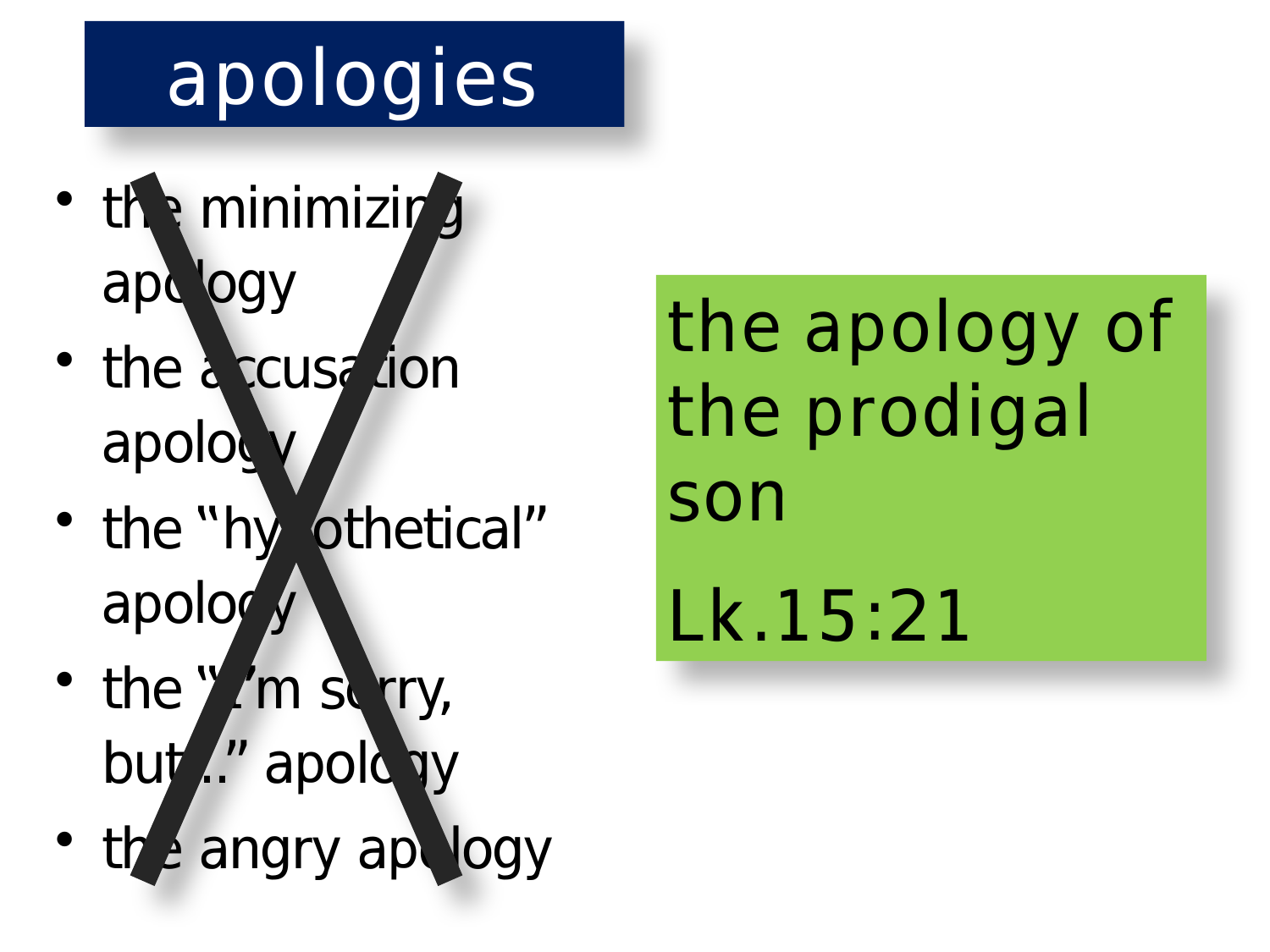

# apologies
the minimizing apology
the accusation apology
the “hypothetical” apology
the “I’m sorry, but…” apology
the angry apology
the apology of the prodigal son
Lk.15:21